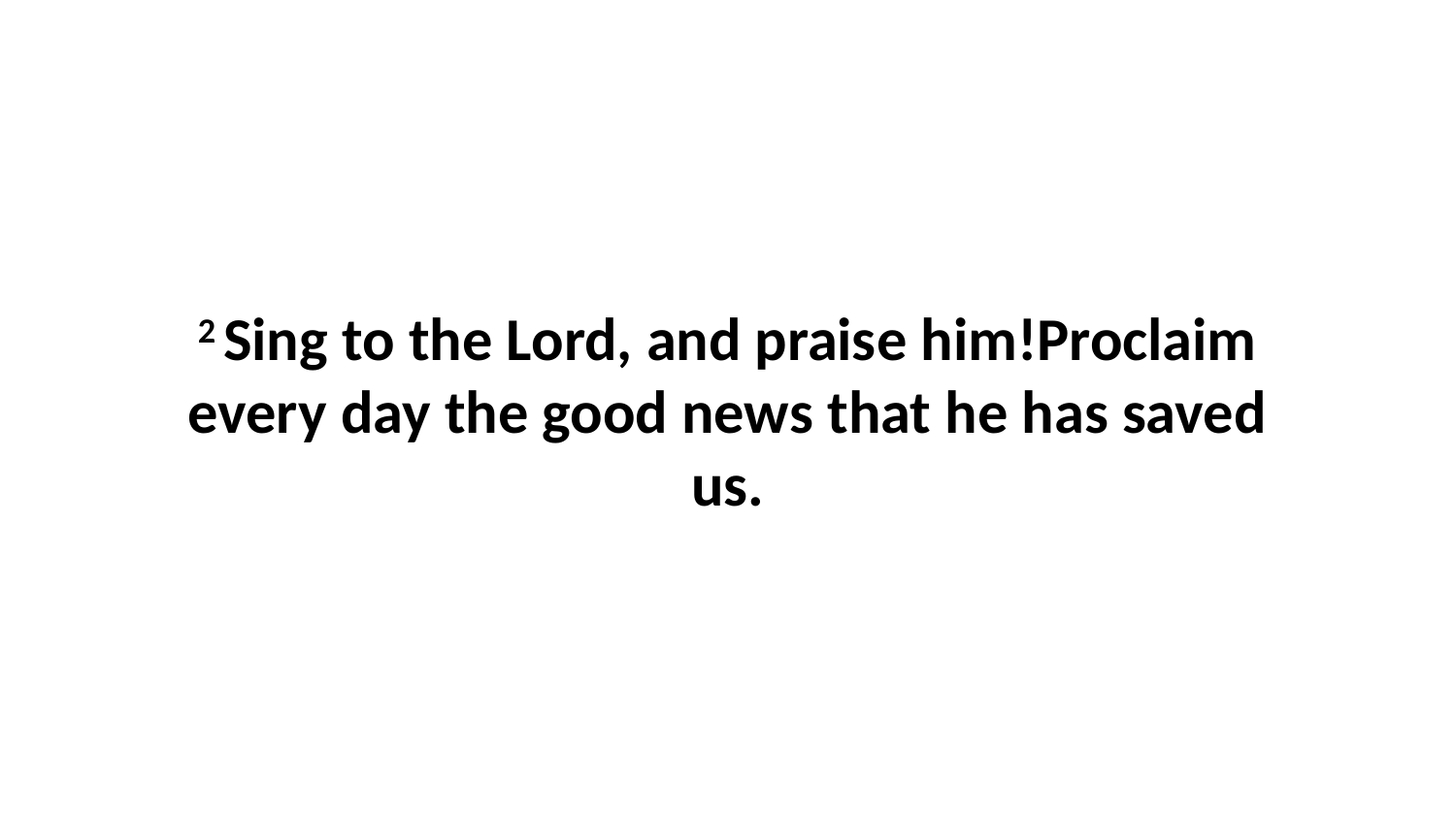

2 Sing to the Lord, and praise him!Proclaim every day the good news that he has saved us.